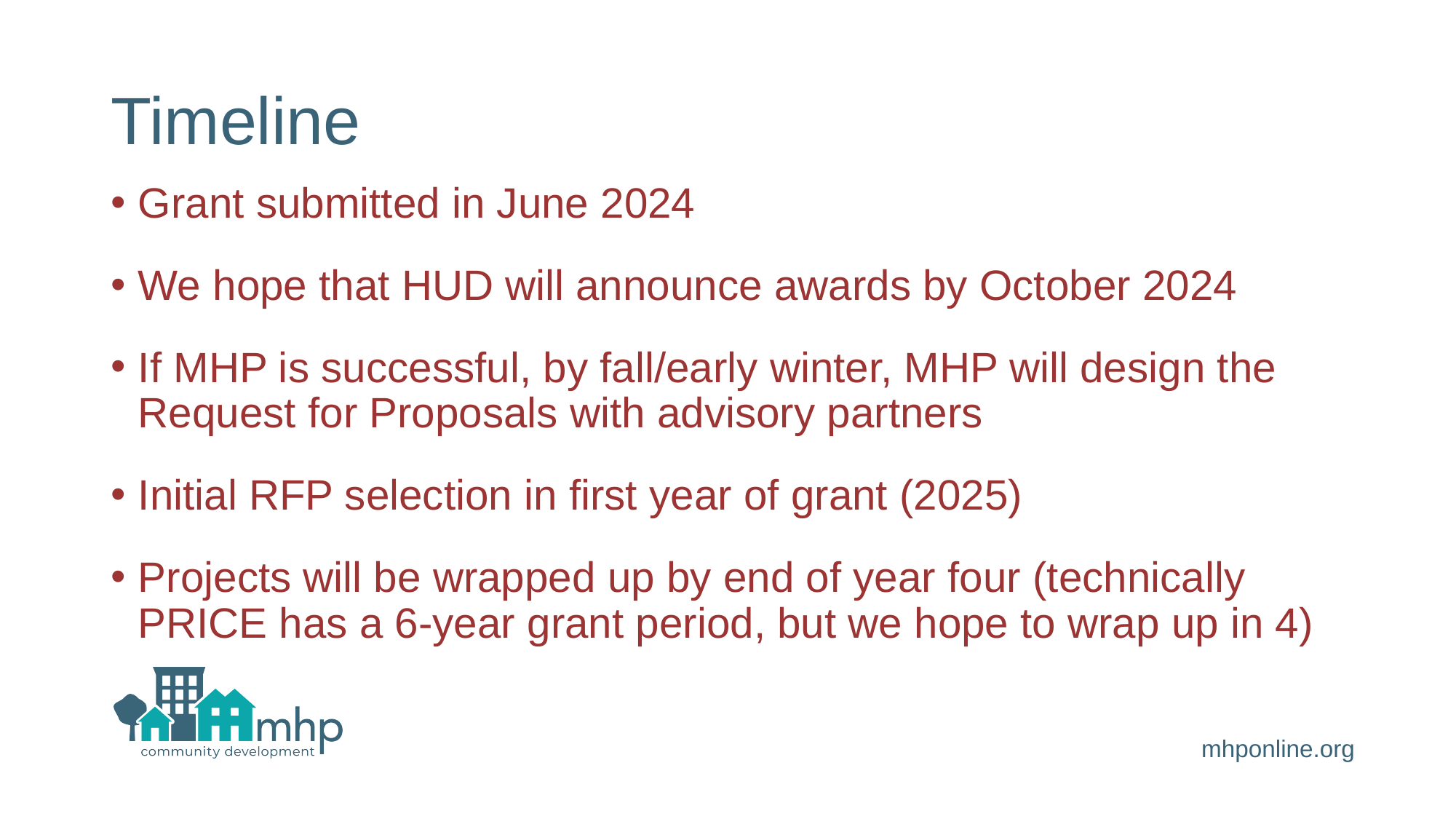

# Timeline
Grant submitted in June 2024
We hope that HUD will announce awards by October 2024
If MHP is successful, by fall/early winter, MHP will design the Request for Proposals with advisory partners
Initial RFP selection in first year of grant (2025)
Projects will be wrapped up by end of year four (technically PRICE has a 6-year grant period, but we hope to wrap up in 4)